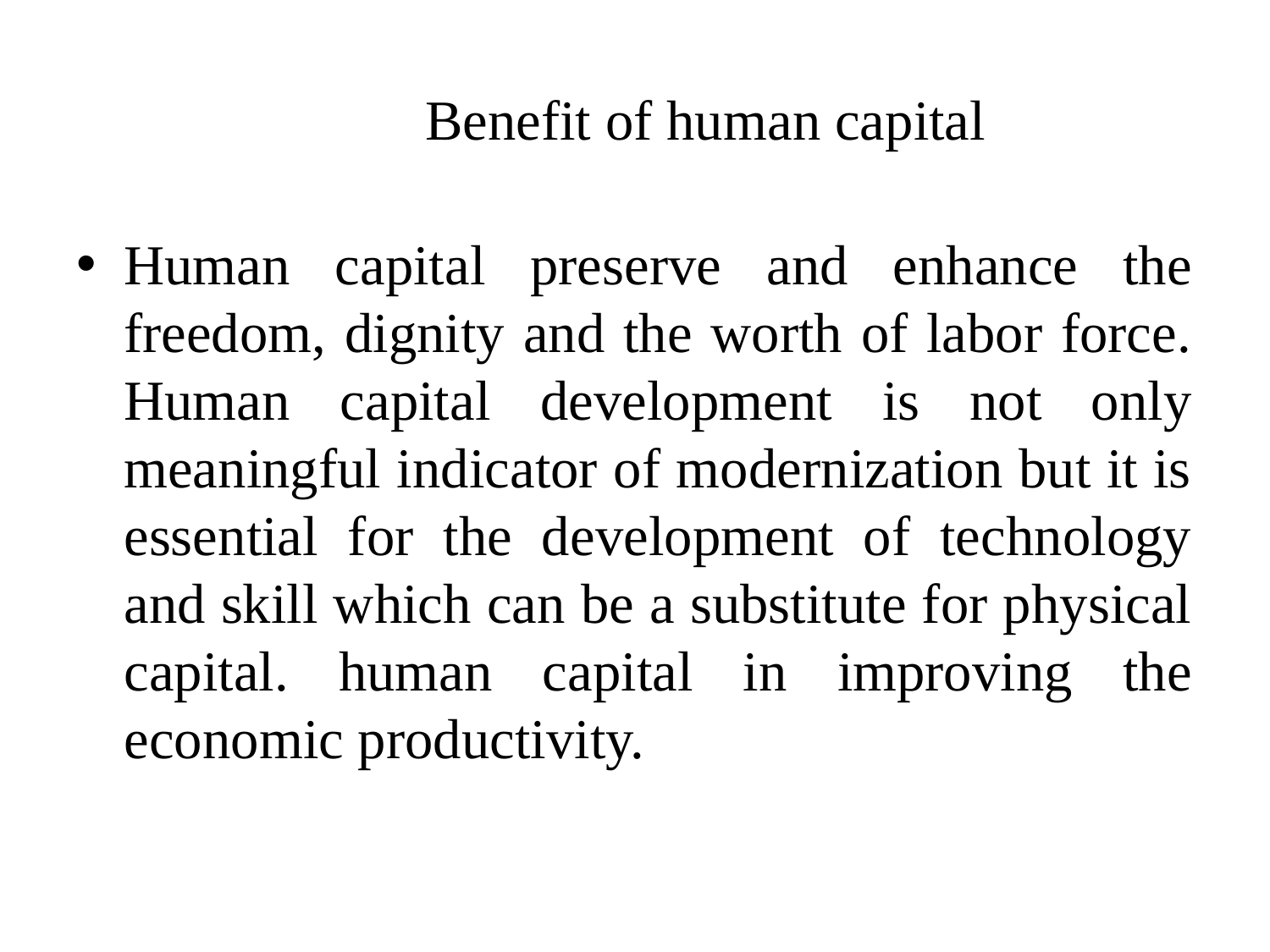

# Benefit of human capital
Human capital preserve and enhance the freedom, dignity and the worth of labor force. Human capital development is not only meaningful indicator of modernization but it is essential for the development of technology and skill which can be a substitute for physical capital. human capital in improving the economic productivity.